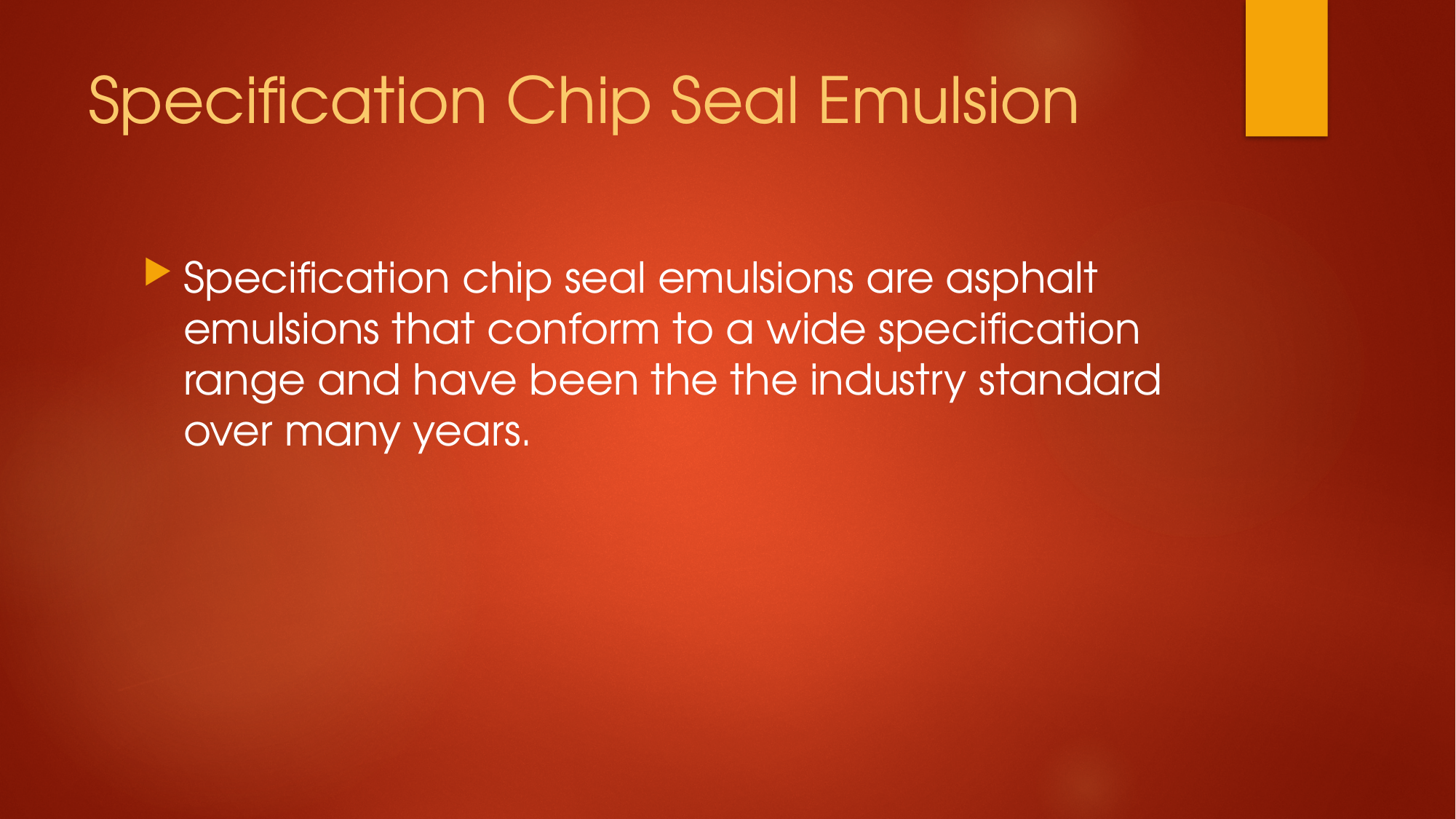

# Specification Chip Seal Emulsion
Specification chip seal emulsions are asphalt emulsions that conform to a wide specification range and have been the the industry standard over many years.